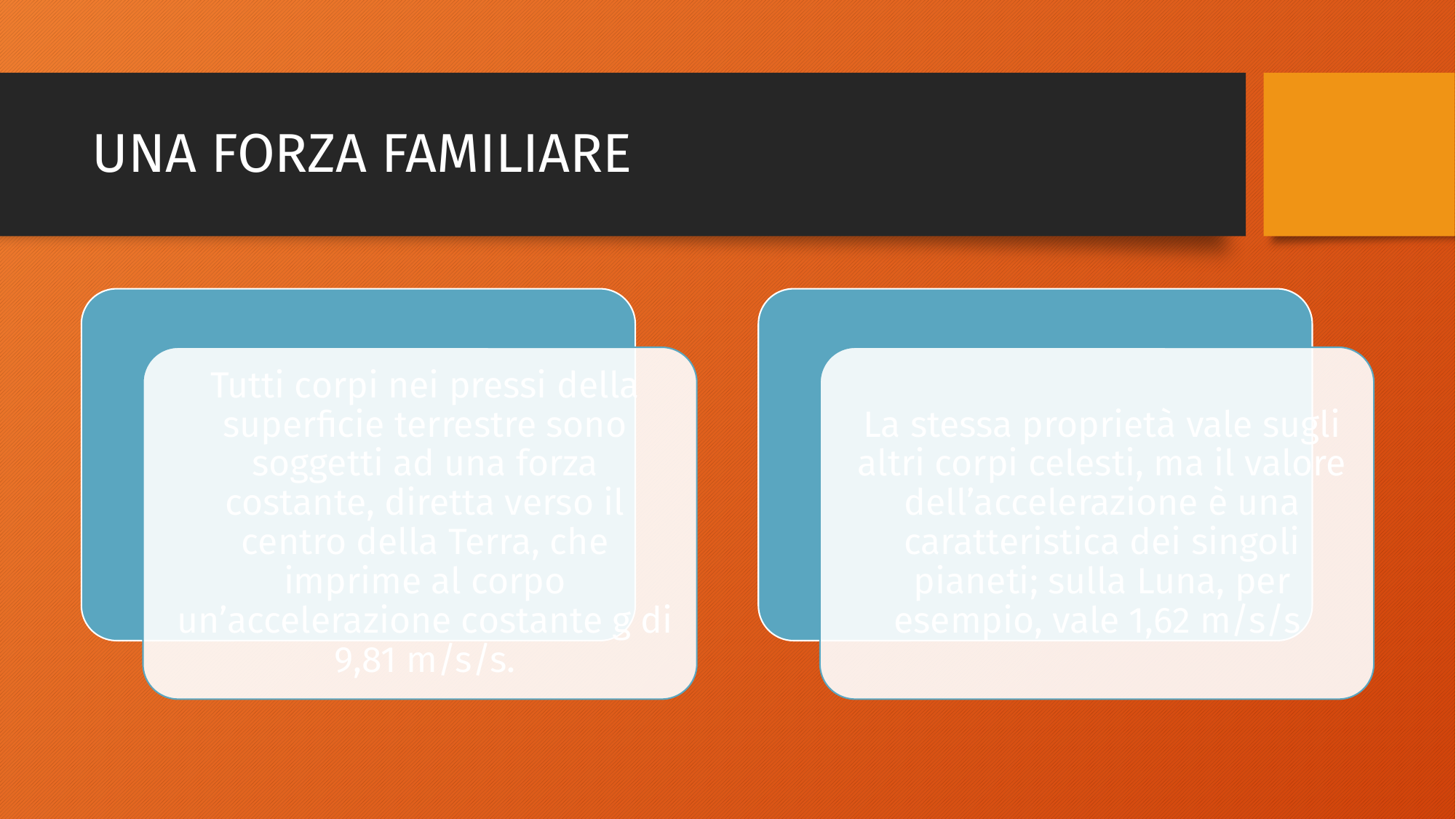

# UNA FORZA FAMILIARE
Tutti corpi nei pressi della superficie terrestre sono soggetti ad una forza costante, diretta verso il centro della Terra, che imprime al corpo un’accelerazione costante g di 9,81 m/s/s.
La stessa proprietà vale sugli altri corpi celesti, ma il valore dell’accelerazione è una caratteristica dei singoli pianeti; sulla Luna, per esempio, vale 1,62 m/s/s